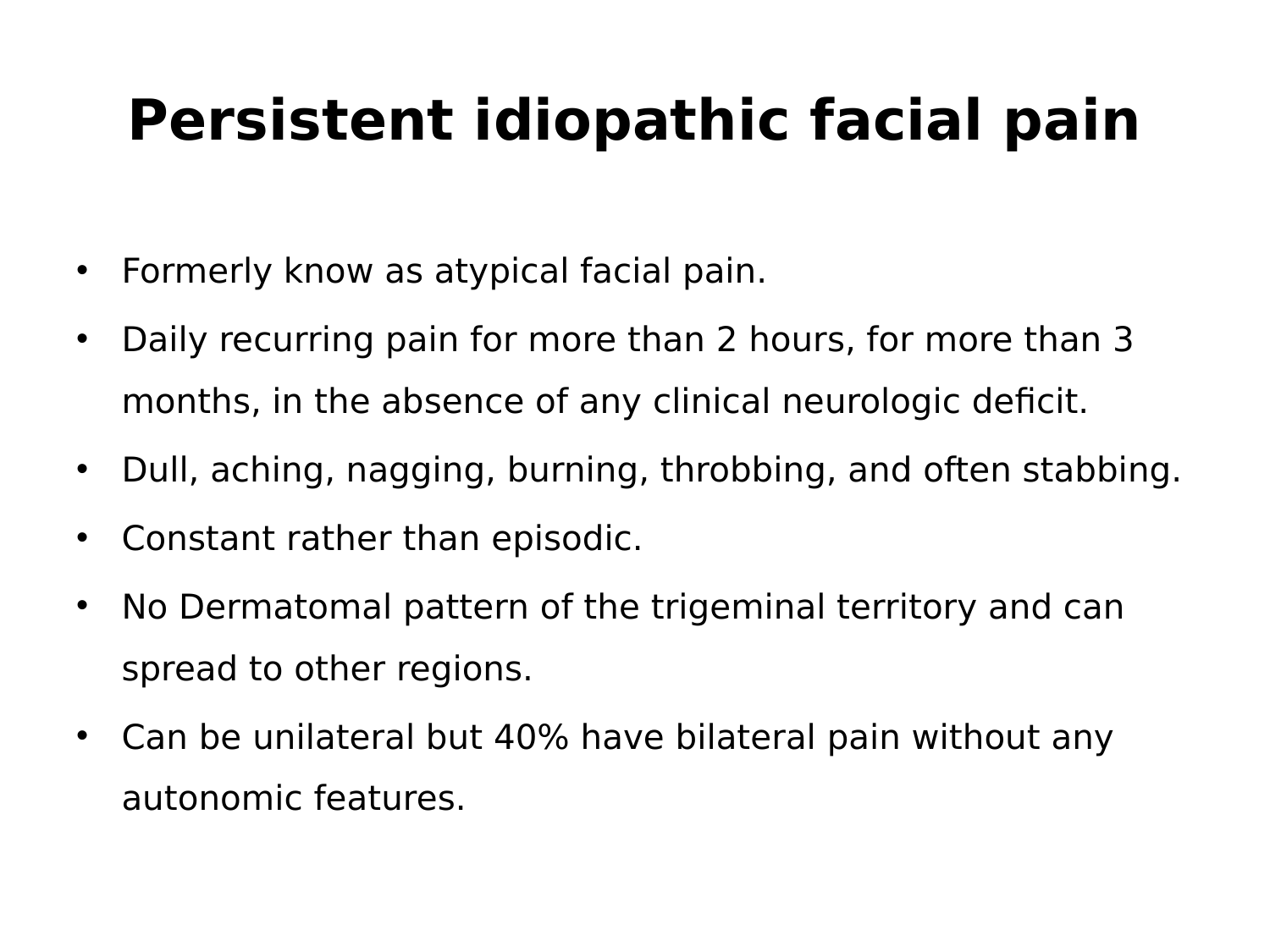

# Persistent idiopathic facial pain
Formerly know as atypical facial pain.
Daily recurring pain for more than 2 hours, for more than 3 months, in the absence of any clinical neurologic deficit.
Dull, aching, nagging, burning, throbbing, and often stabbing.
Constant rather than episodic.
No Dermatomal pattern of the trigeminal territory and can spread to other regions.
Can be unilateral but 40% have bilateral pain without any autonomic features.